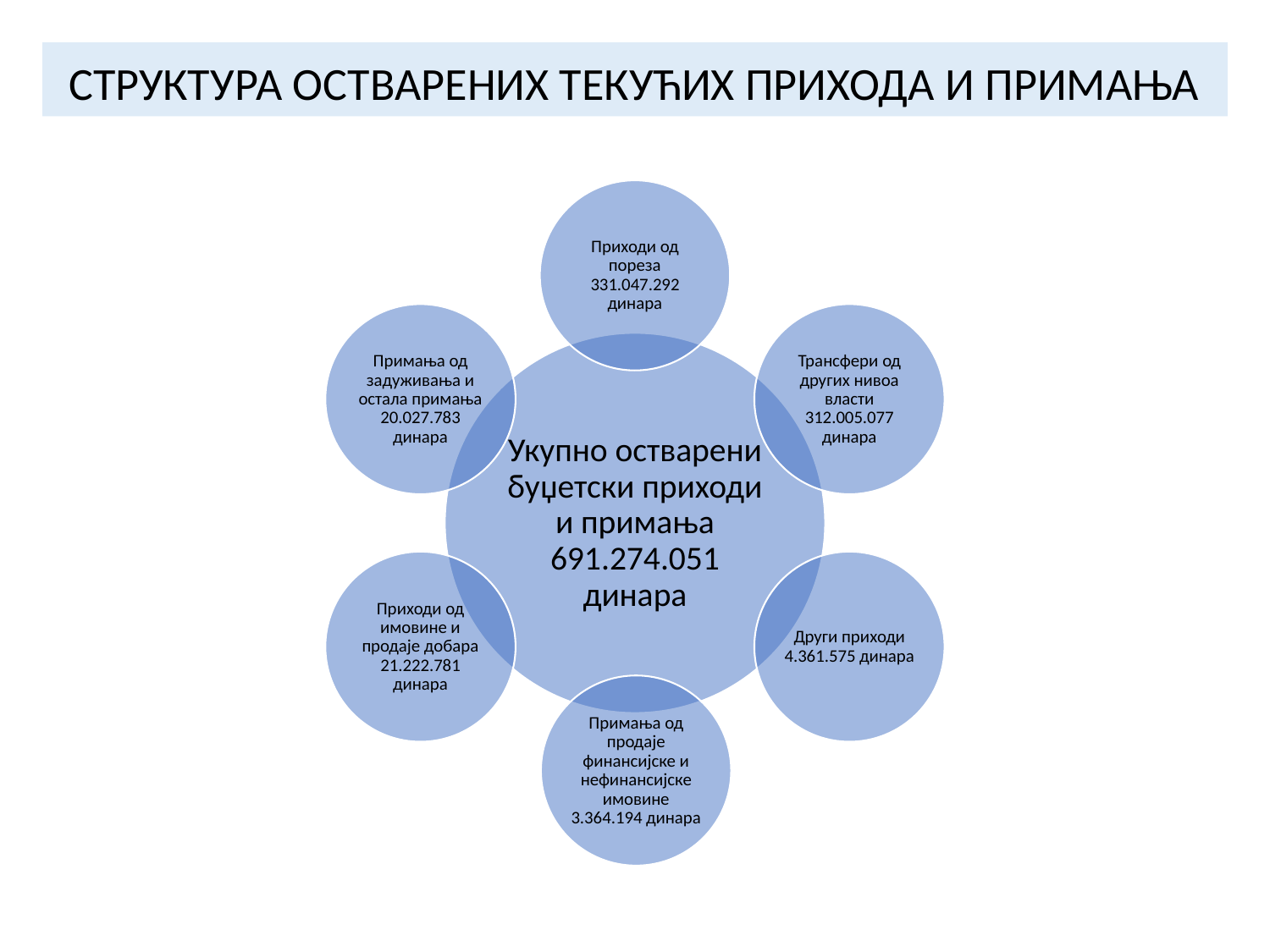

# СТРУКТУРА ОСТВАРЕНИХ ТЕКУЋИХ ПРИХОДА И ПРИМАЊА
Укупно остварени буџетски приходи и примања 691.274.051 динара
Приходи од пореза 331.047.292 динара
Трансфери од других нивоа власти 312.005.077 динара
Други приходи 4.361.575 динара
Примања од продаје финансијске и нефинансијске имовине 3.364.194 динара
Приходи од имовине и продаје добара 21.222.781 динара
Примања од задуживања и остала примања 20.027.783 динара